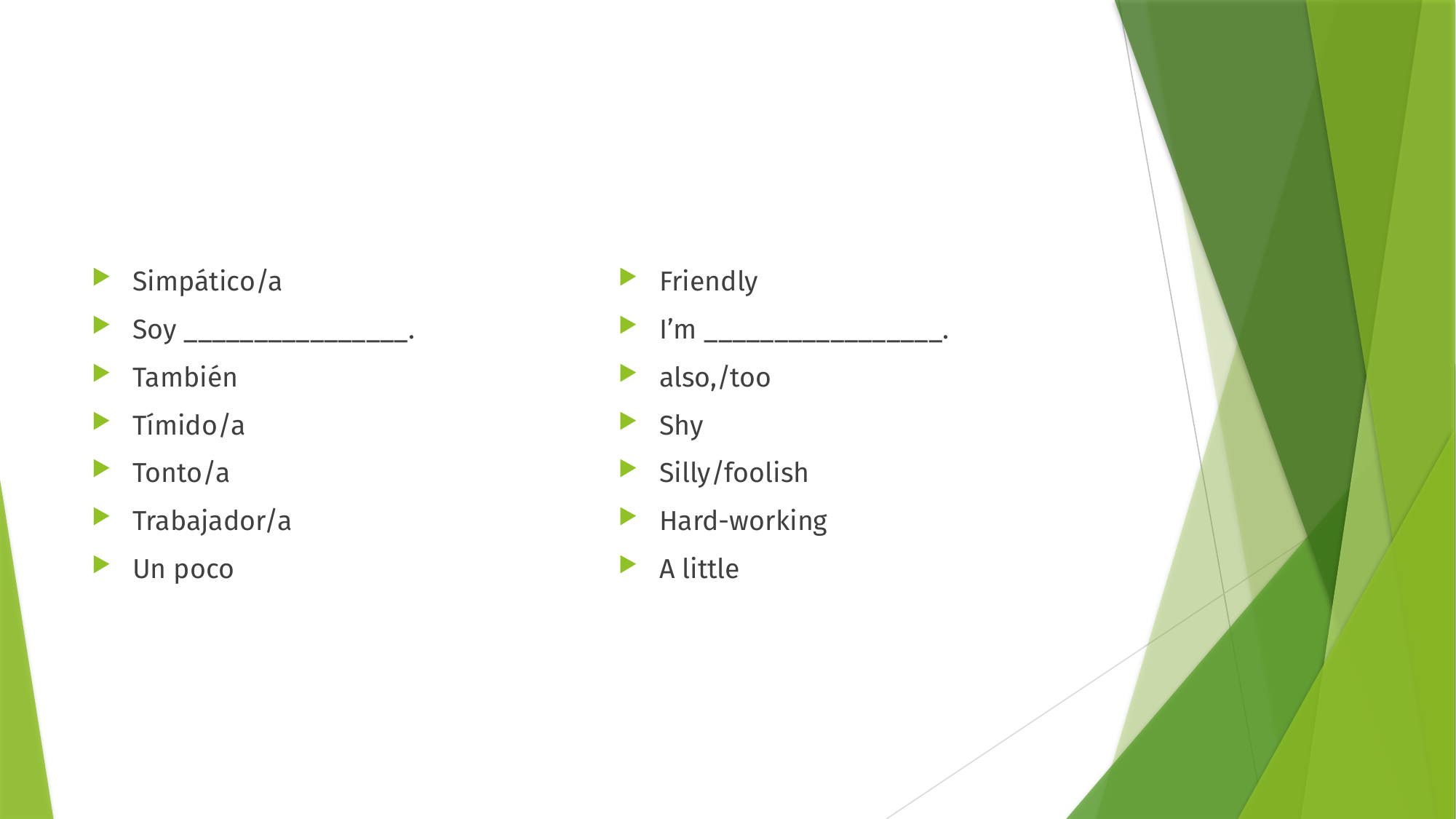

#
Simpático/a
Soy ________________.
También
Tímido/a
Tonto/a
Trabajador/a
Un poco
Friendly
I’m _________________.
also,/too
Shy
Silly/foolish
Hard-working
A little